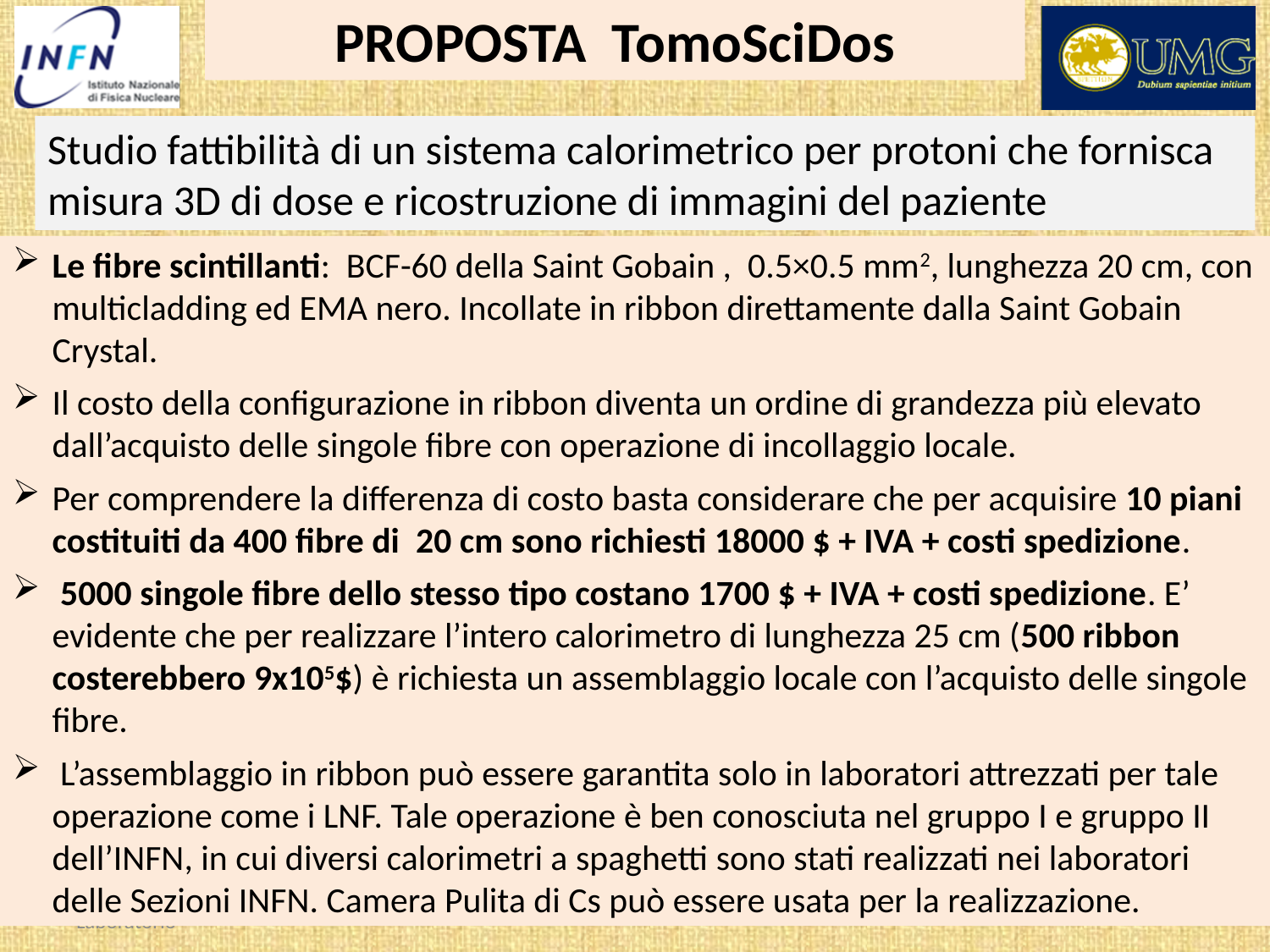

PROPOSTA  TomoSciDos
Studio fattibilità di un sistema calorimetrico per protoni che fornisca misura 3D di dose e ricostruzione di immagini del paziente
Le fibre scintillanti:  BCF-60 della Saint Gobain ,  0.5×0.5 mm2, lunghezza 20 cm, con multicladding ed EMA nero. Incollate in ribbon direttamente dalla Saint Gobain Crystal.
Il costo della configurazione in ribbon diventa un ordine di grandezza più elevato dall’acquisto delle singole fibre con operazione di incollaggio locale.
Per comprendere la differenza di costo basta considerare che per acquisire 10 piani costituiti da 400 fibre di  20 cm sono richiesti 18000 $ + IVA + costi spedizione.
 5000 singole fibre dello stesso tipo costano 1700 $ + IVA + costi spedizione. E’ evidente che per realizzare l’intero calorimetro di lunghezza 25 cm (500 ribbon costerebbero 9x105$) è richiesta un assemblaggio locale con l’acquisto delle singole fibre.
 L’assemblaggio in ribbon può essere garantita solo in laboratori attrezzati per tale operazione come i LNF. Tale operazione è ben conosciuta nel gruppo I e gruppo II dell’INFN, in cui diversi calorimetri a spaghetti sono stati realizzati nei laboratori delle Sezioni INFN. Camera Pulita di Cs può essere usata per la realizzazione.
3/07/2012 LNF - Consiglio Laboratorio
11